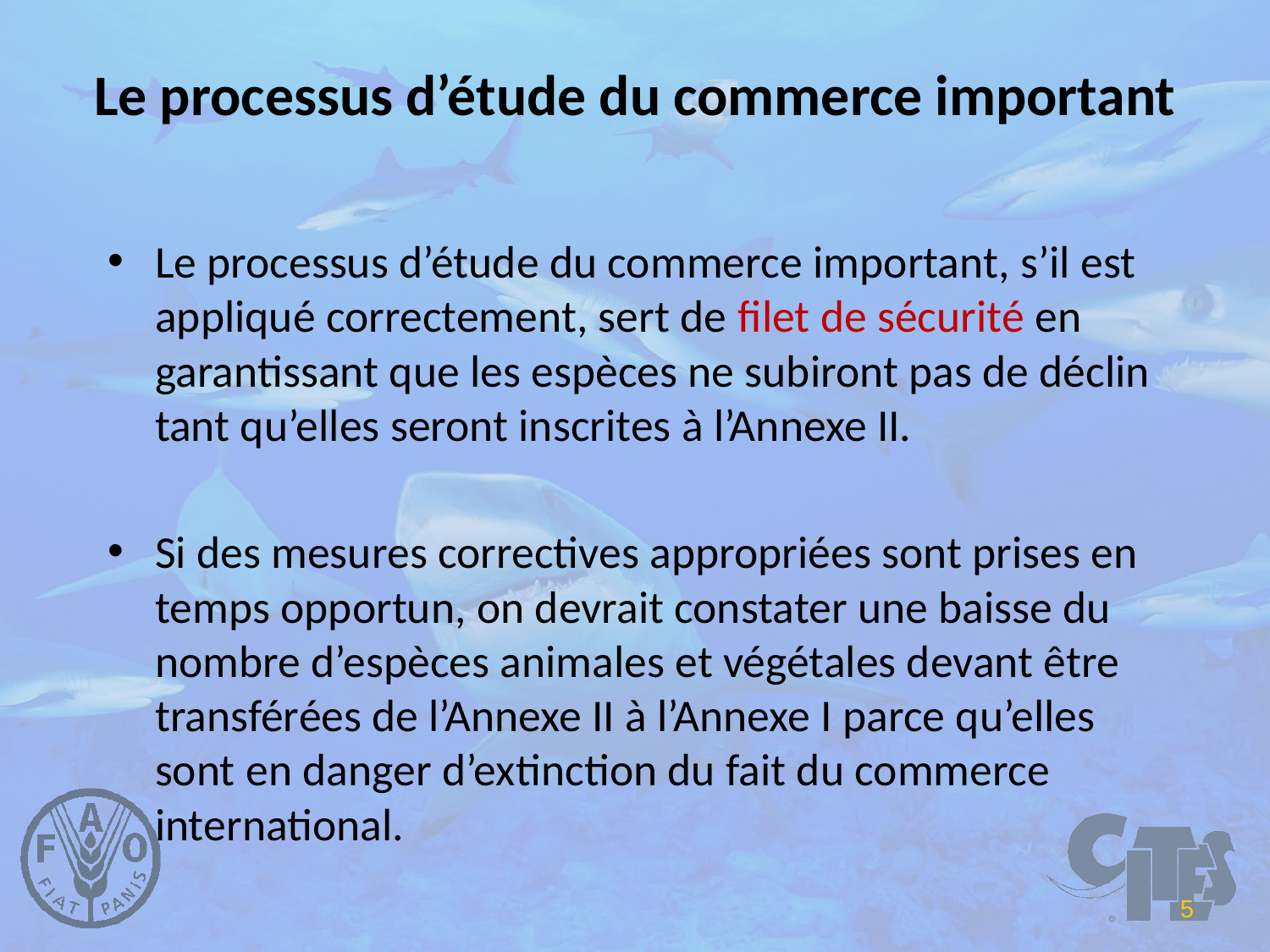

# Le processus d’étude du commerce important
Le processus d’étude du commerce important, s’il est appliqué correctement, sert de filet de sécurité en garantissant que les espèces ne subiront pas de déclin tant qu’elles seront inscrites à l’Annexe II.

Si des mesures correctives appropriées sont prises en temps opportun, on devrait constater une baisse du nombre d’espèces animales et végétales devant être transférées de l’Annexe II à l’Annexe I parce qu’elles sont en danger d’extinction du fait du commerce international.

5